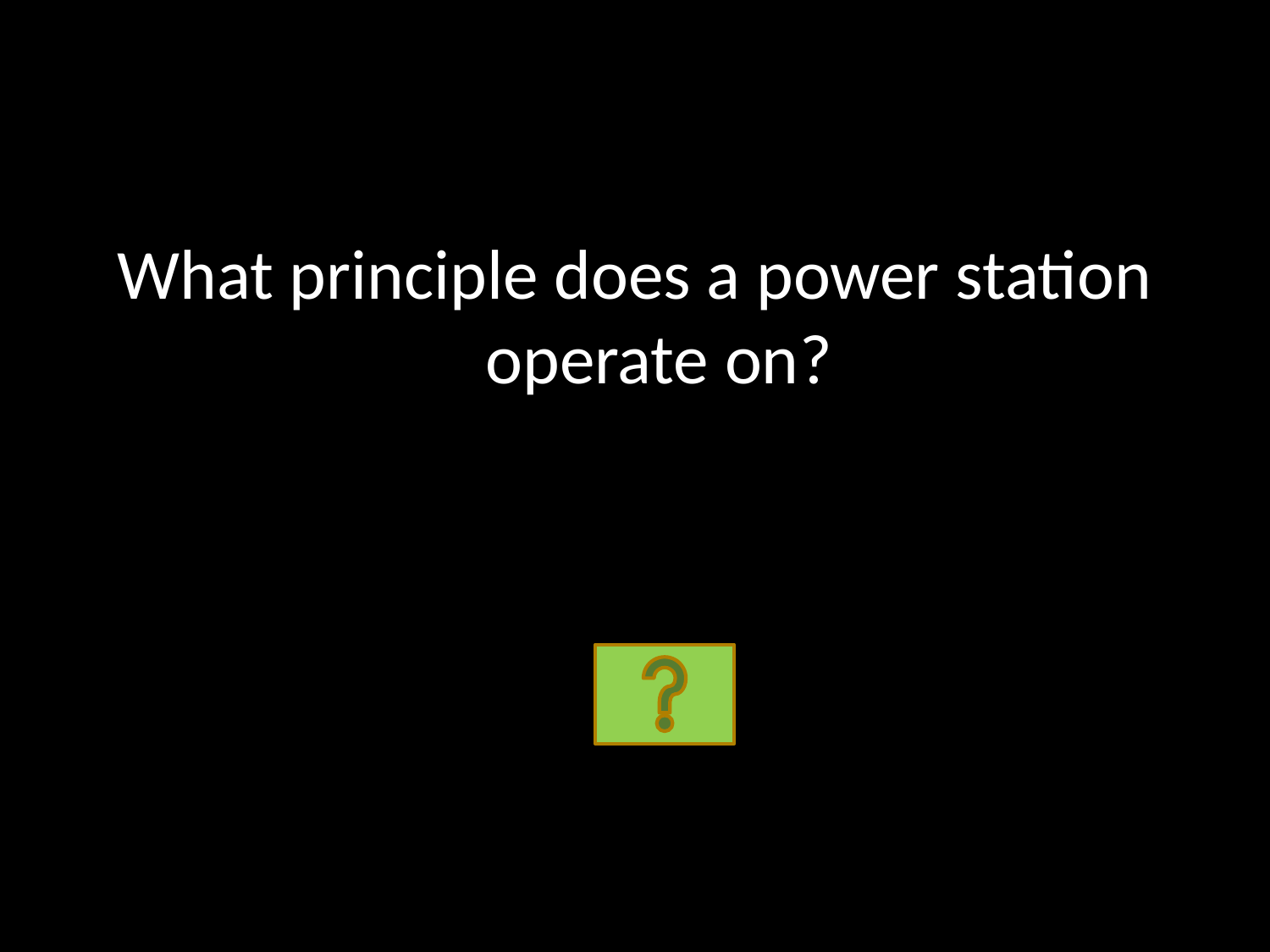

#
What principle does a power station operate on?